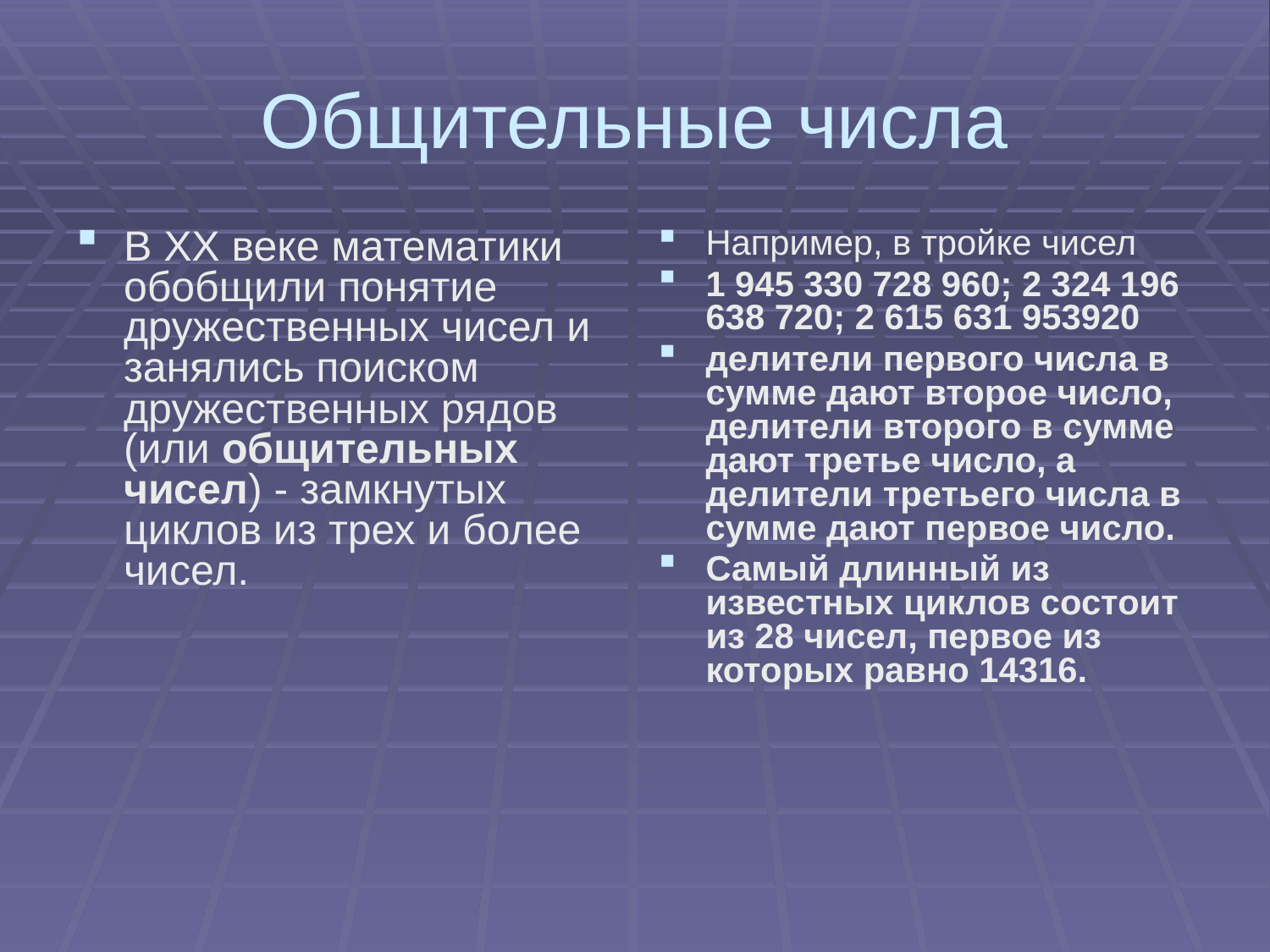

# Общительные числа
В XX веке математики обобщили понятие дружественных чисел и занялись поиском дружественных рядов (или общительных чисел) - замкнутых циклов из трех и более чисел.
Например, в тройке чисел
1 945 330 728 960; 2 324 196 638 720; 2 615 631 953920
делители первого числа в сумме дают второе число, делители второго в сумме дают третье число, а делители третьего числа в сумме дают первое число.
Самый длинный из известных циклов состоит из 28 чисел, первое из которых равно 14316.